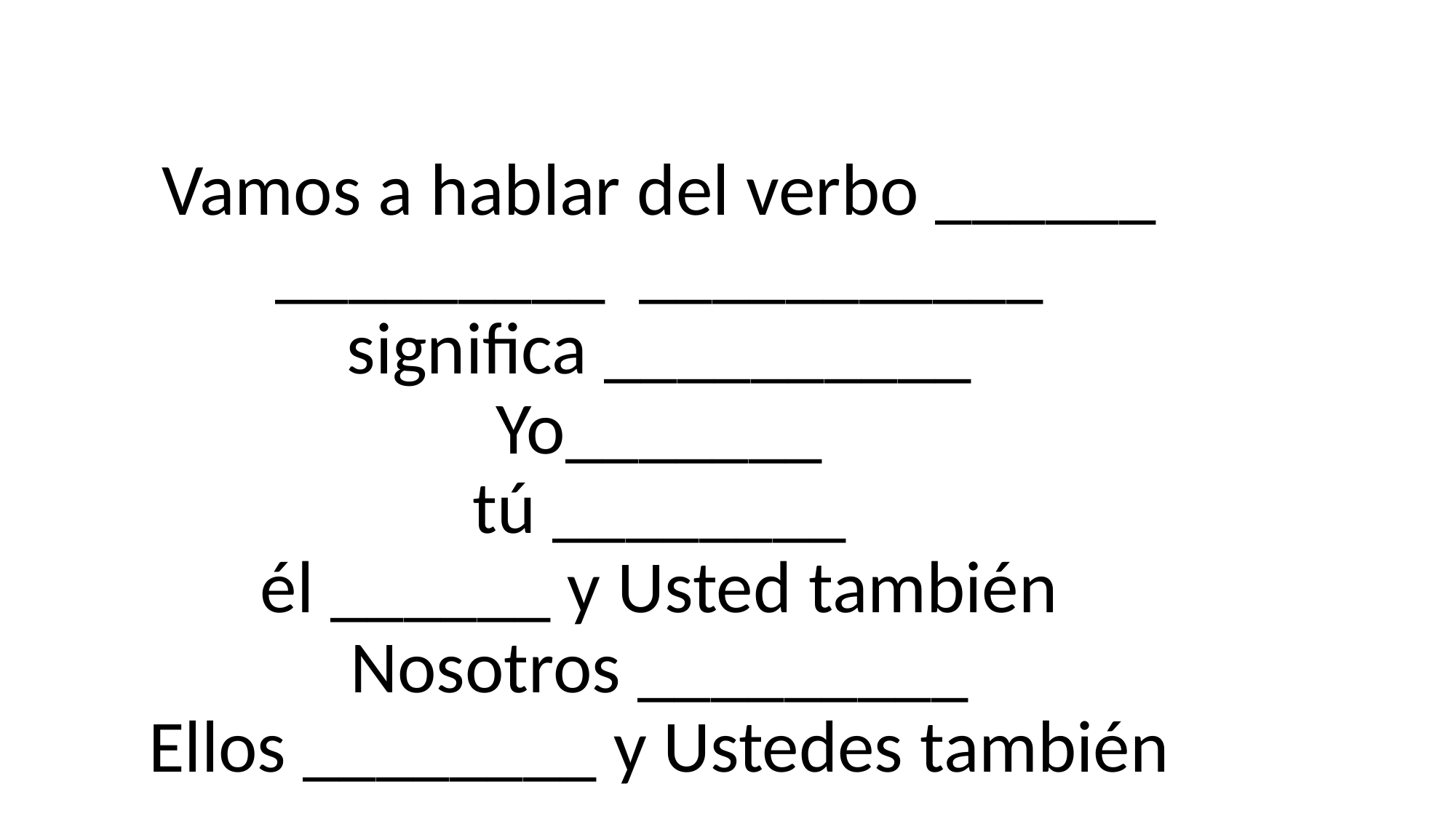

# Vamos a hablar del verbo ______ _________  ___________ significa __________ Yo_______ tú ________ él ______ y Usted también Nosotros _________ Ellos ________ y Ustedes también